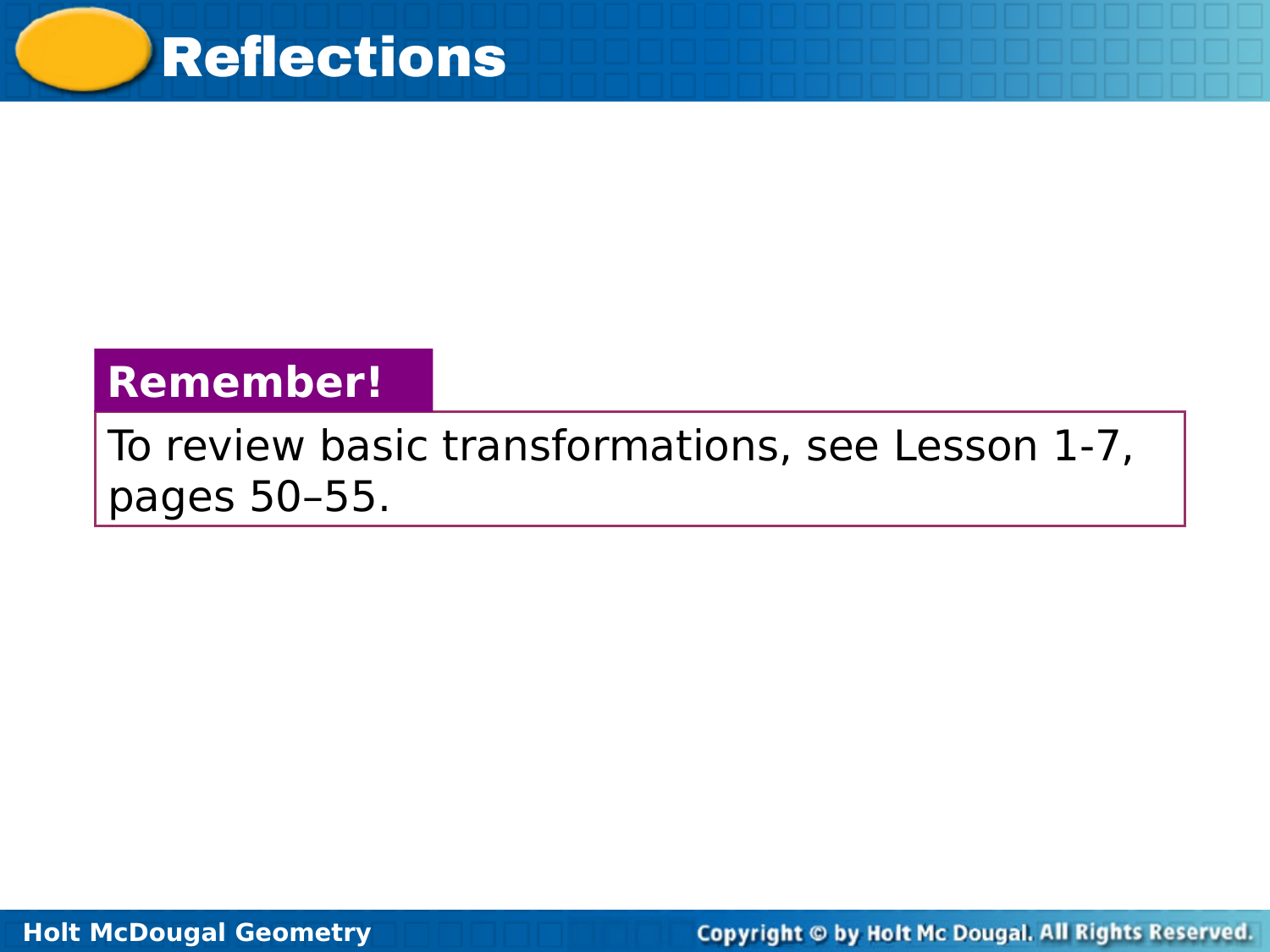

Remember!
To review basic transformations, see Lesson 1-7, pages 50–55.